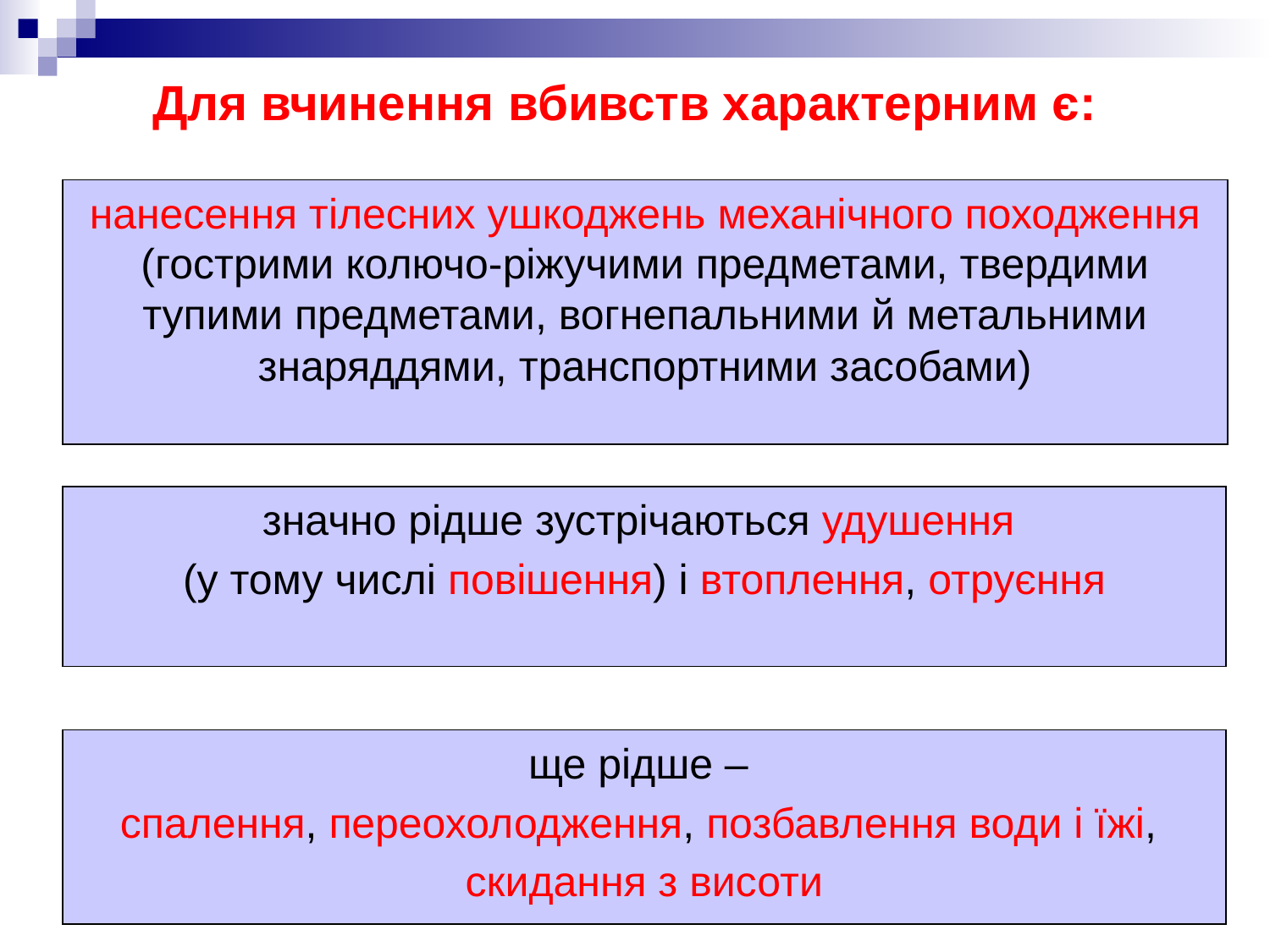

# Для вчинення вбивств характерним є:
нанесення тілесних ушкоджень механічного походження (гострими колючо-ріжучими предметами, твердими тупими предметами, вогнепальними й метальними знаряддями, транспортними засобами)
значно рідше зустрічаються удушення
(у тому числі повішення) і втоплення, отруєння

ще рідше –
спалення, переохолодження, позбавлення води і їжі,
скидання з висоти